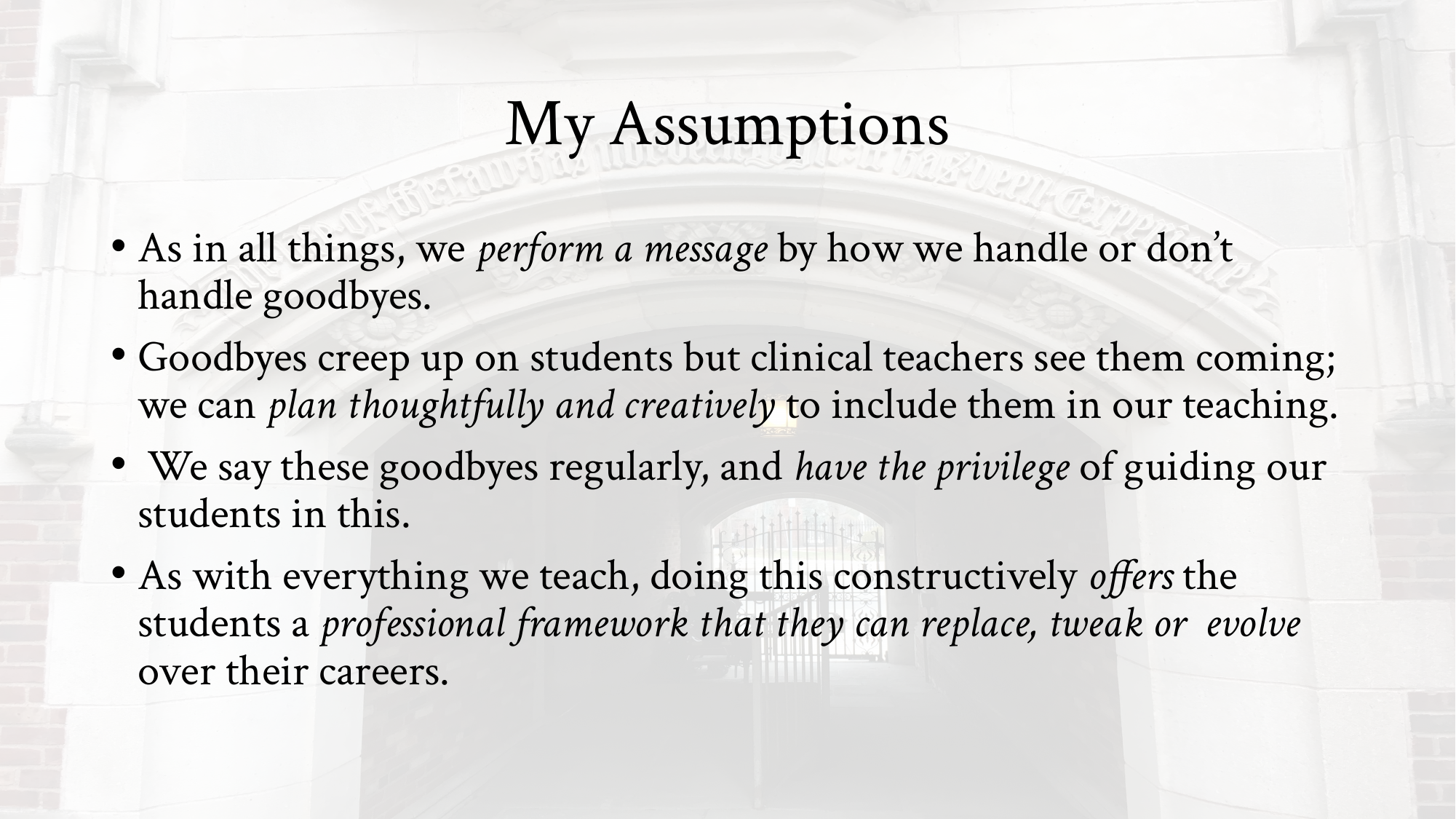

# My Assumptions
As in all things, we perform a message by how we handle or don’t handle goodbyes.
Goodbyes creep up on students but clinical teachers see them coming; we can plan thoughtfully and creatively to include them in our teaching.
 We say these goodbyes regularly, and have the privilege of guiding our students in this.
As with everything we teach, doing this constructively offers the students a professional framework that they can replace, tweak or  evolve over their careers.